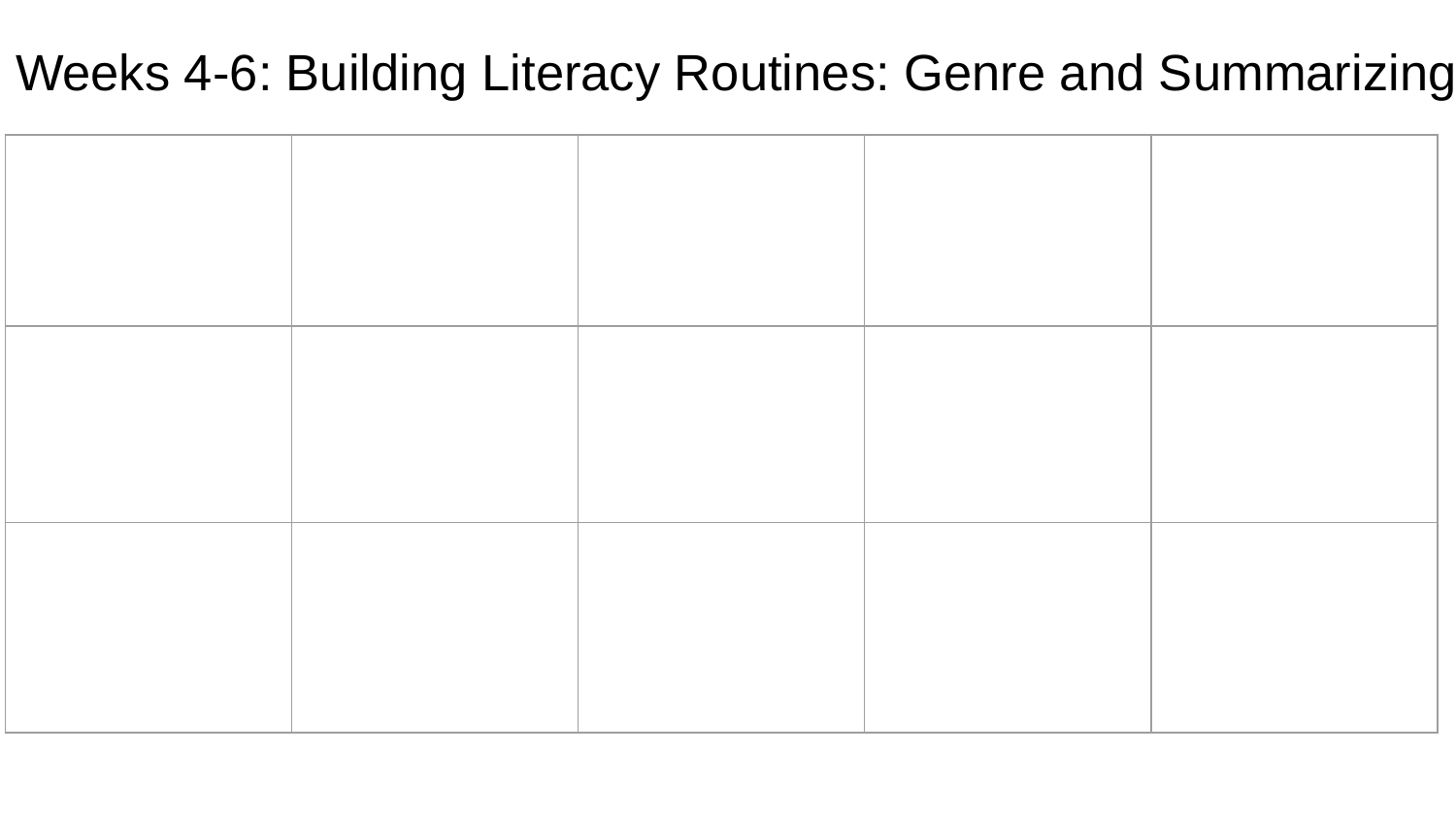

Lesson 7: Summarizing Narrative Stories - Character/Problem/Solution or Personal Experience
Art Connections Lesson 5: Narrative/Summarizing Frameworks
# Weeks 4-6: Building Literacy Routines: Genre and Summarizing
Art Connections Lesson 6: Stretching Out the Middle
|  |  |  |  |  |
| --- | --- | --- | --- | --- |
|  |  |  |  |  |
|  |  |  |  |  |
Lesson 3: Create Your Own Book Covers - repeat this lesson
Art Connections Lesson 7: Silly Summarizing
Lesson 8: Introduction to the Simplified Informational Pillar
Art Connection Lesson 8: Informational Summarizing Framework
Lesson 9: Summarizing Informational Writing
Art Connection Lesson 9: Seashore Summarizing
Lesson 10: Introduction to the Simplified Opinion Pillar
Art Connection Lesson 10: Creepy Crawly Summarizing
Lesson 11: Summarizing Opinion Pieces

Art Connections Lesson 47: Vocabulary on the Go

Vocabulary Lesson 3: No Go Game

Art Connections Lesson 48: Giraffes On the Move

Art Connections Lesson 49: Bugs in Motion